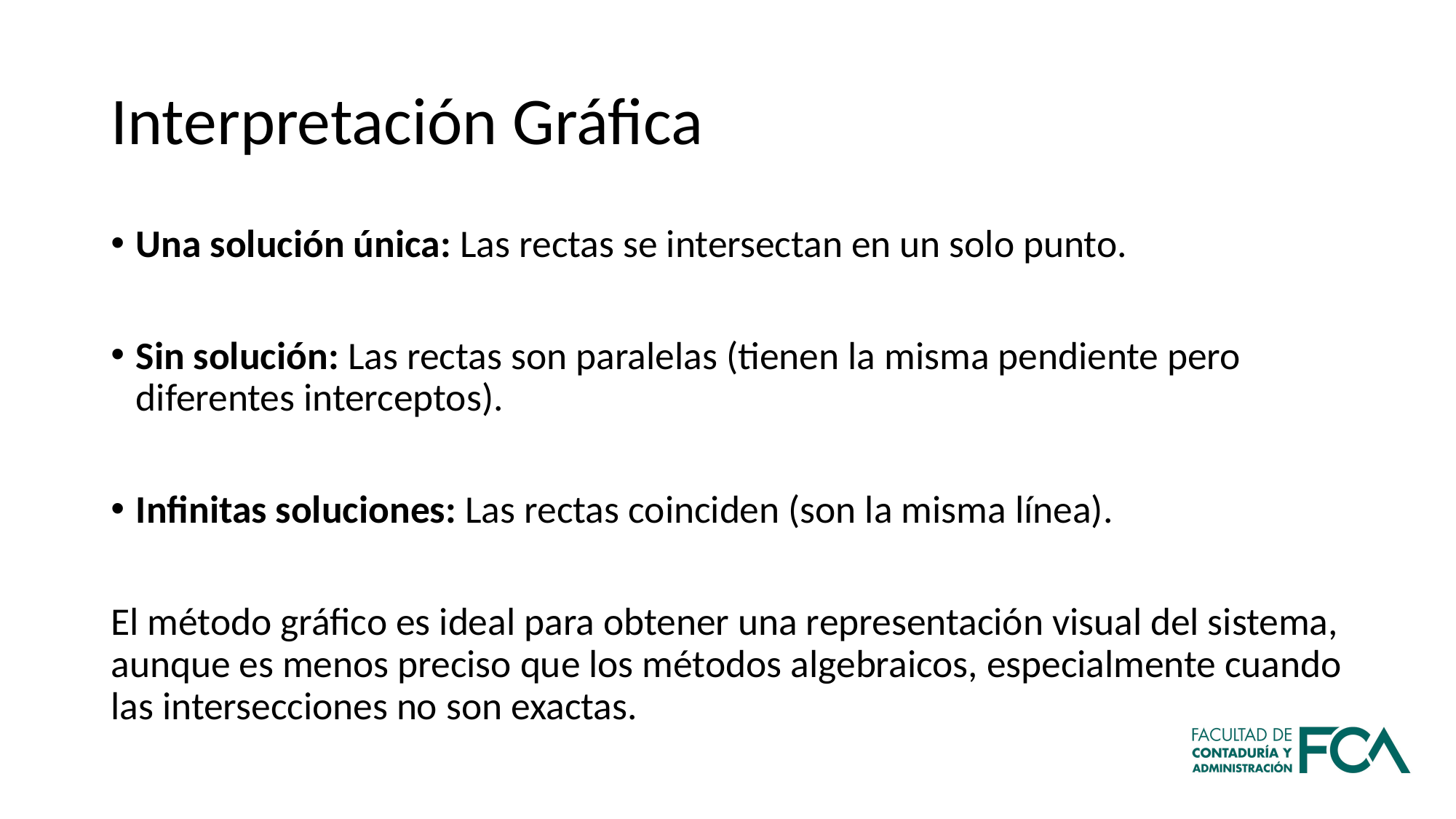

# Interpretación Gráfica
Una solución única: Las rectas se intersectan en un solo punto.

Sin solución: Las rectas son paralelas (tienen la misma pendiente pero diferentes interceptos).

Infinitas soluciones: Las rectas coinciden (son la misma línea).

El método gráfico es ideal para obtener una representación visual del sistema, aunque es menos preciso que los métodos algebraicos, especialmente cuando las intersecciones no son exactas.